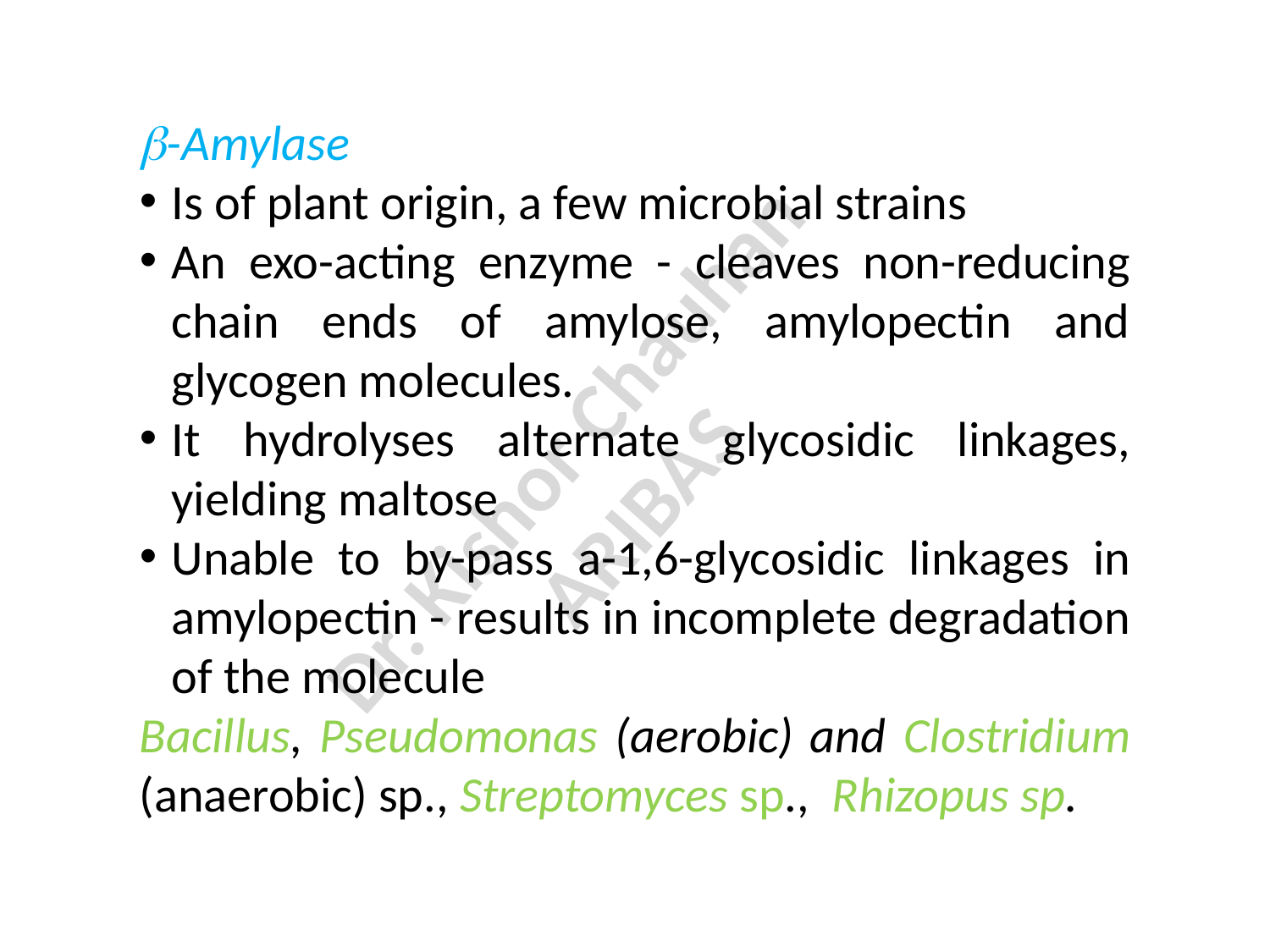

β-Amylase
Is of plant origin, a few microbial strains
An exo-acting enzyme - cleaves non-reducing chain ends of amylose, amylopectin and glycogen molecules.
It hydrolyses alternate glycosidic linkages, yielding maltose
Unable to by-pass a-1,6-glycosidic linkages in amylopectin - results in incomplete degradation of the molecule
Bacillus, Pseudomonas (aerobic) and Clostridium (anaerobic) sp., Streptomyces sp.,  Rhizopus sp.